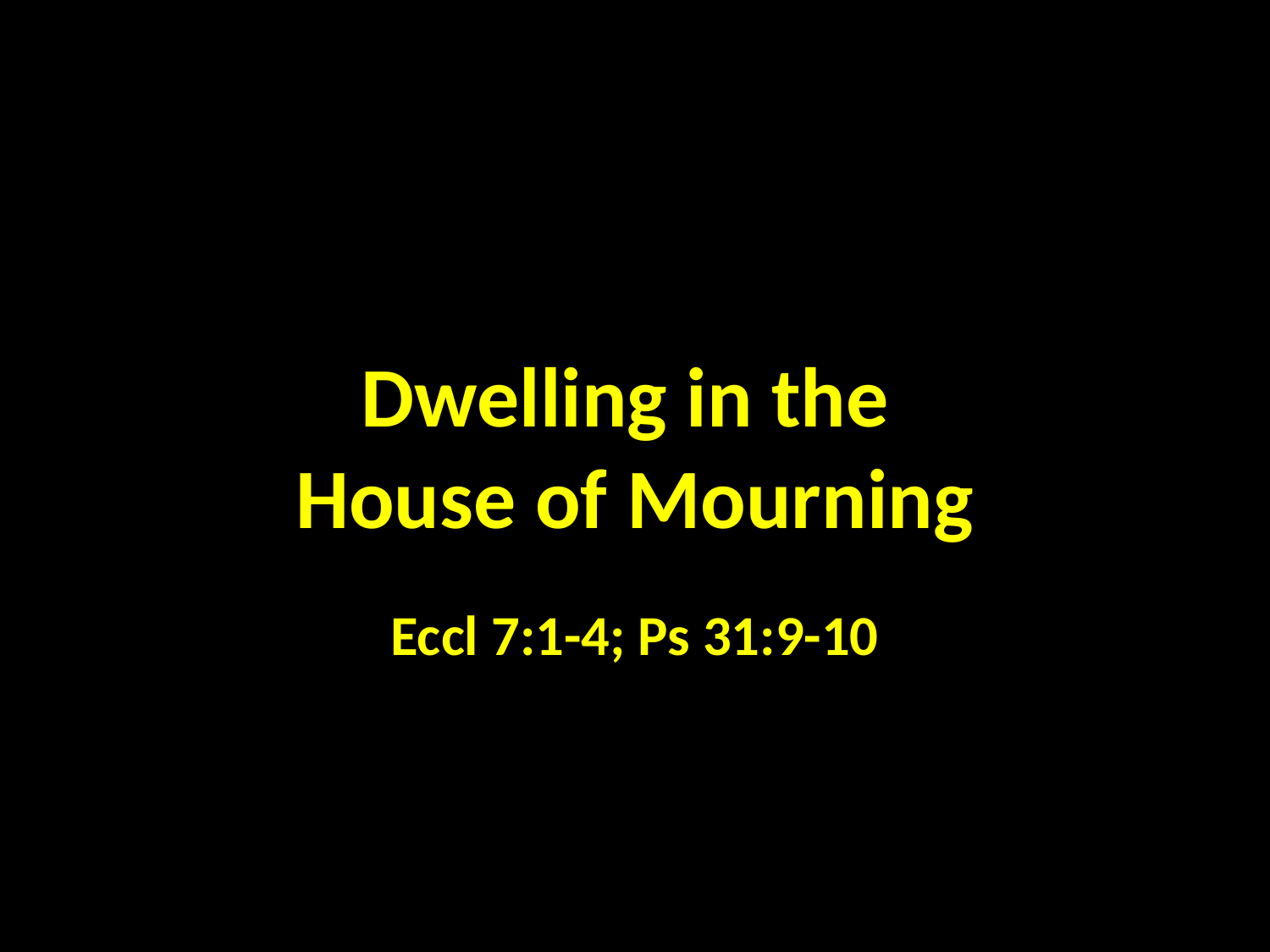

# Dwelling in the House of Mourning
Eccl 7:1-4; Ps 31:9-10